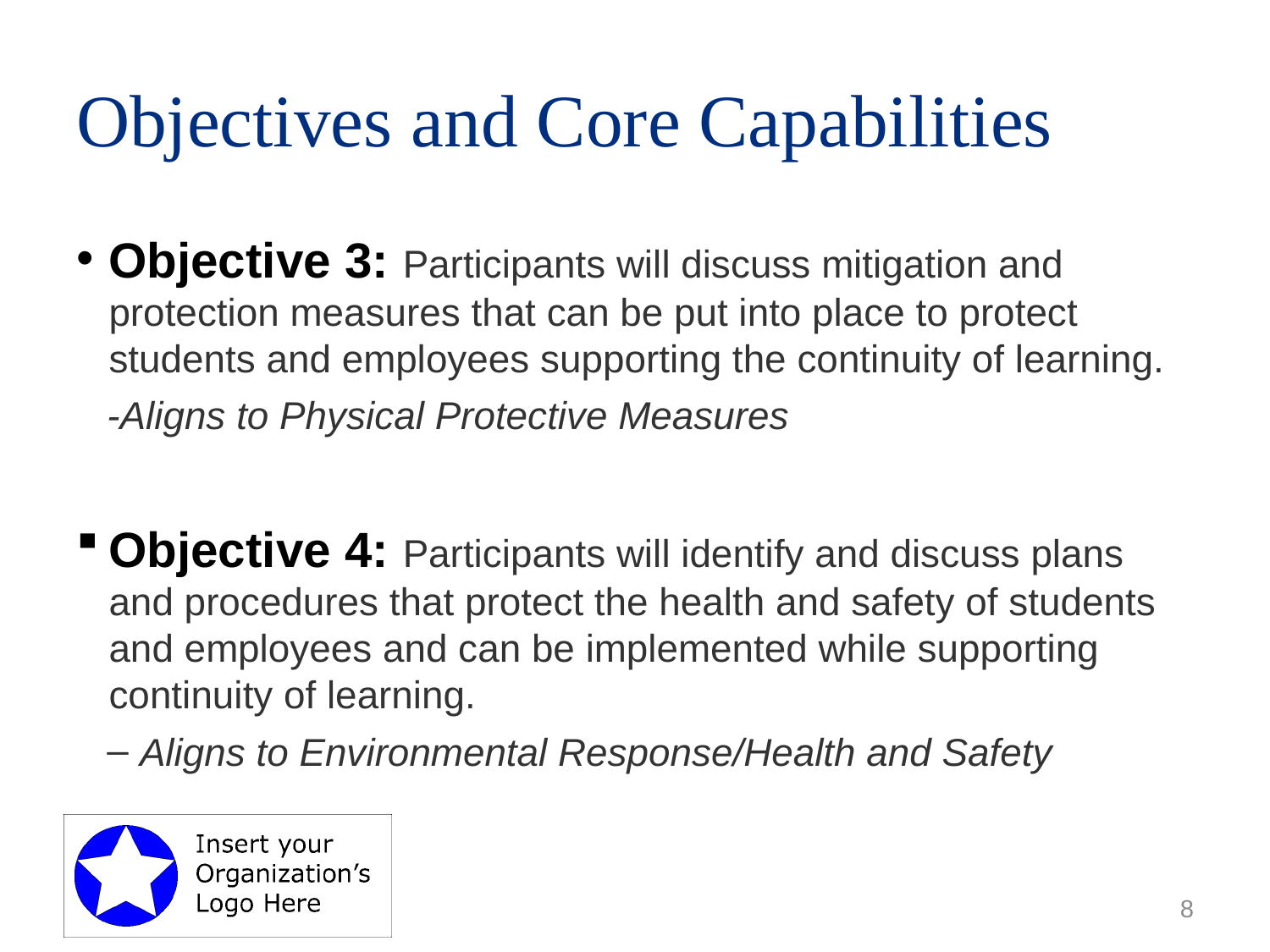

# Objectives and Core Capabilities
Objective 3: Participants will discuss mitigation and protection measures that can be put into place to protect students and employees supporting the continuity of learning.
-Aligns to Physical Protective Measures

Objective 4: Participants will identify and discuss plans and procedures that protect the health and safety of students and employees and can be implemented while supporting continuity of learning.
Aligns to Environmental Response/Health and Safety

8